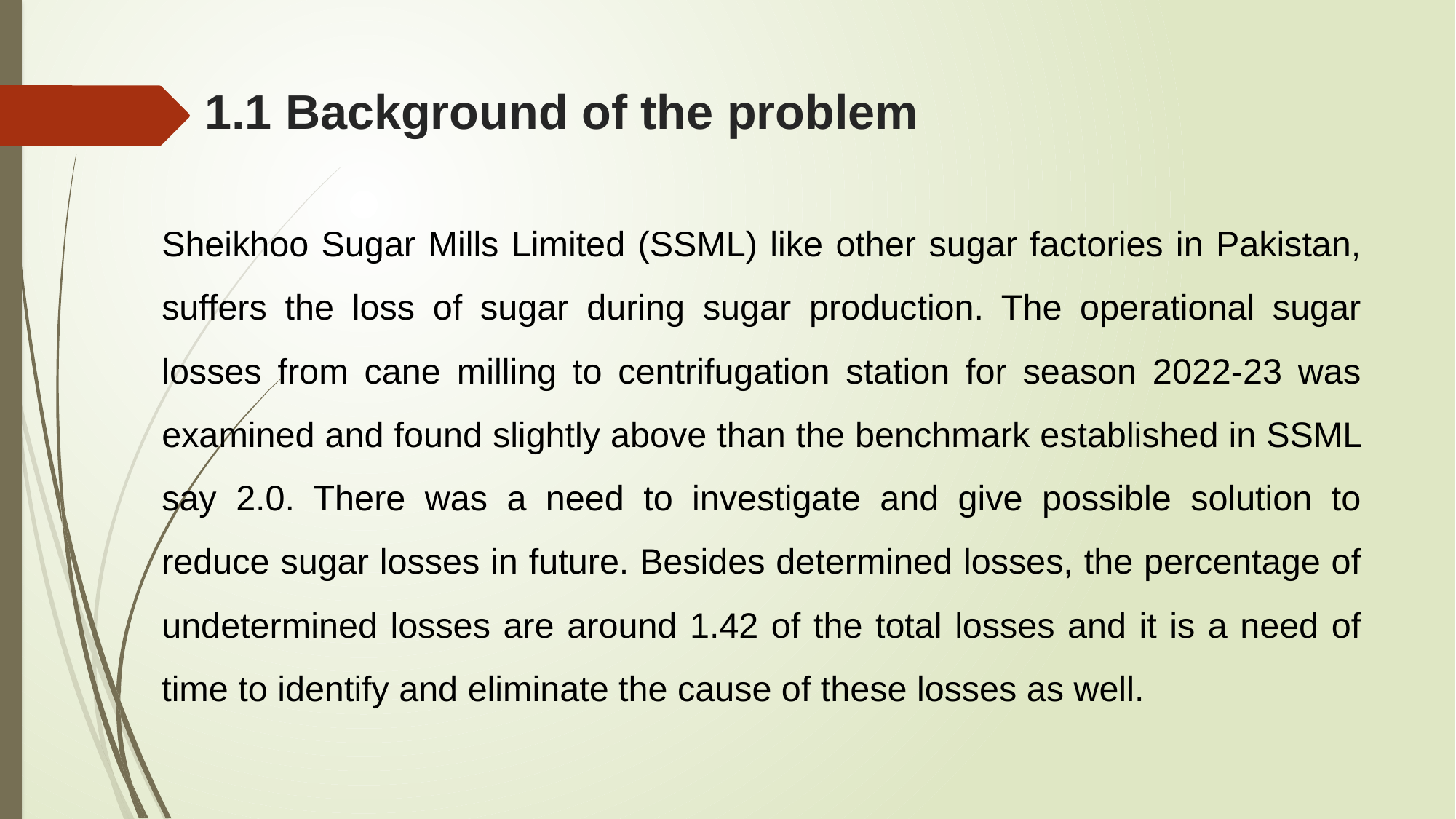

# 1.1 Background of the problem
Sheikhoo Sugar Mills Limited (SSML) like other sugar factories in Pakistan, suffers the loss of sugar during sugar production. The operational sugar losses from cane milling to centrifugation station for season 2022-23 was examined and found slightly above than the benchmark established in SSML say 2.0. There was a need to investigate and give possible solution to reduce sugar losses in future. Besides determined losses, the percentage of undetermined losses are around 1.42 of the total losses and it is a need of time to identify and eliminate the cause of these losses as well.